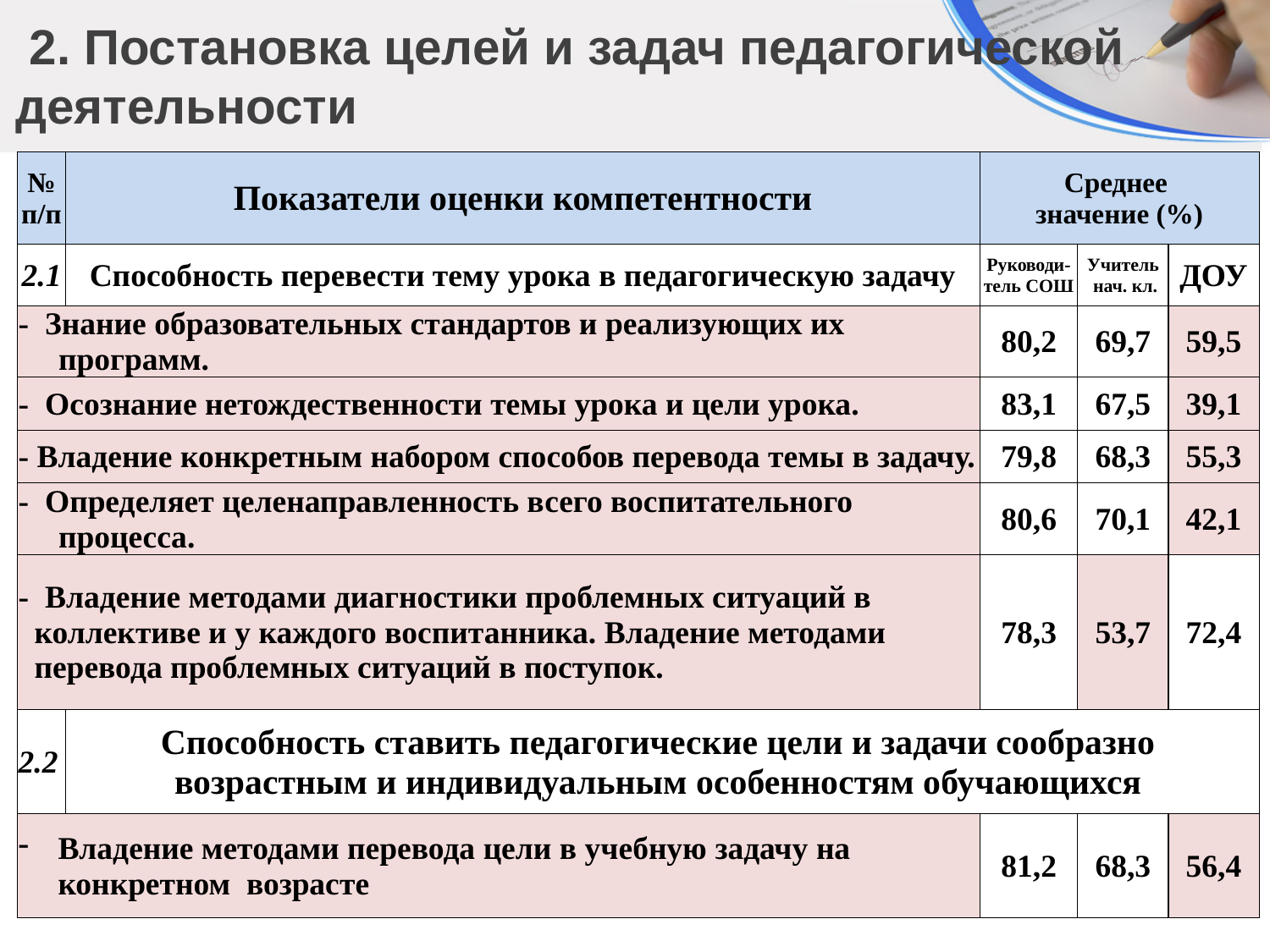

2. Постановка целей и задач педагогической деятельности
| № п/п | Показатели оценки компетентности | Среднее значение (%) |  |  |
| --- | --- | --- | --- | --- |
| 2.1 | Способность перевести тему урока в педагогическую задачу | Руководи- тель СОШ | Учитель нач. кл. | ДОУ |
| - Знание образовательных стандартов и реализующих их программ. |  | 80,2 | 69,7 | 59,5 |
| -  Осознание нетождественности темы урока и цели урока. |  | 83,1 | 67,5 | 39,1 |
| - Владение конкретным набором способов перевода темы в задачу. |  | 79,8 | 68,3 | 55,3 |
| -  Определяет целенаправленность всего воспитательного процесса. |  | 80,6 | 70,1 | 42,1 |
| - Владение методами диагностики проблемных ситуаций в коллективе и у каждого воспитанника. Владение методами перевода проблемных ситуаций в поступок. |  | 78,3 | 53,7 | 72,4 |
| 2.2 | Способность ставить педагогические цели и задачи сообразно возрастным и индивидуальным особенностям обучающихся |  |  |  |
| Владение методами перевода цели в учебную задачу на конкретном возрасте |  | 81,2 | 68,3 | 56,4 |